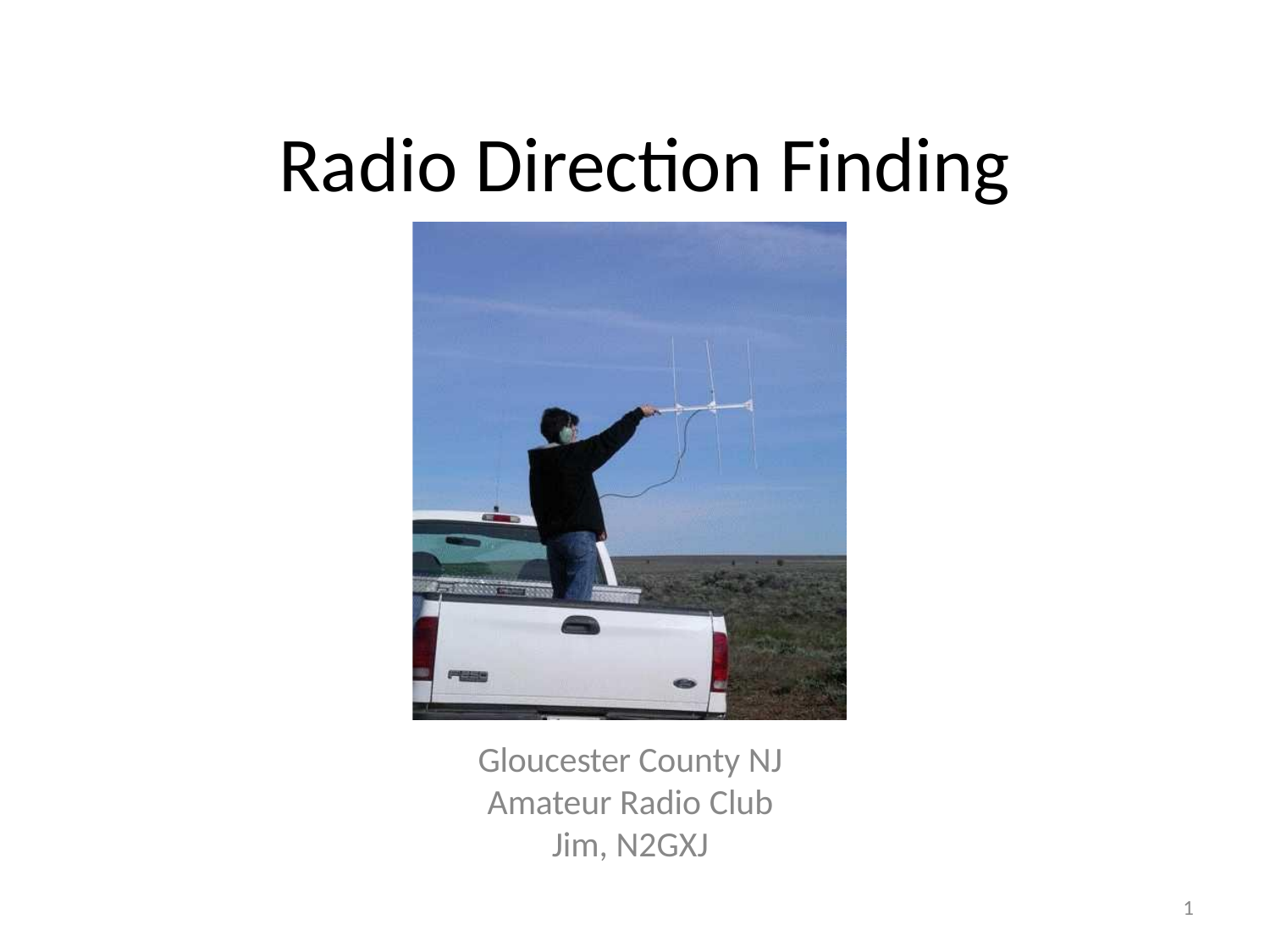

# Radio Direction Finding

Gloucester County NJ  Amateur Radio Club  Jim, N2GXJ
1